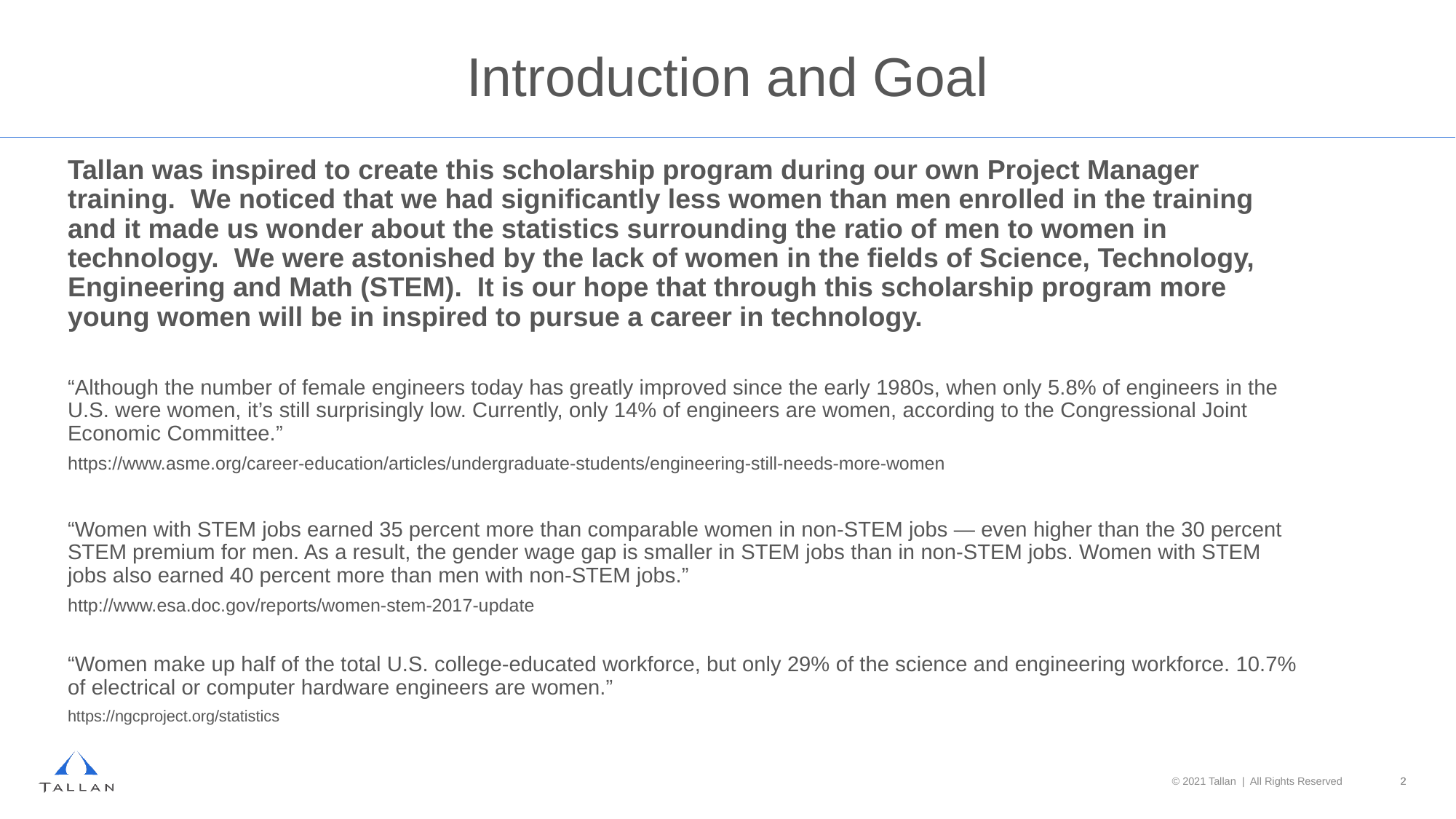

# Introduction and Goal
Tallan was inspired to create this scholarship program during our own Project Manager training.  We noticed that we had significantly less women than men enrolled in the training and it made us wonder about the statistics surrounding the ratio of men to women in technology.  We were astonished by the lack of women in the fields of Science, Technology, Engineering and Math (STEM).  It is our hope that through this scholarship program more young women will be in inspired to pursue a career in technology.

“Although the number of female engineers today has greatly improved since the early 1980s, when only 5.8% of engineers in the U.S. were women, it’s still surprisingly low. Currently, only 14% of engineers are women, according to the Congressional Joint Economic Committee.”
https://www.asme.org/career-education/articles/undergraduate-students/engineering-still-needs-more-women

“Women with STEM jobs earned 35 percent more than comparable women in non-STEM jobs — even higher than the 30 percent STEM premium for men. As a result, the gender wage gap is smaller in STEM jobs than in non-STEM jobs. Women with STEM jobs also earned 40 percent more than men with non-STEM jobs.”
http://www.esa.doc.gov/reports/women-stem-2017-update

“Women make up half of the total U.S. college-educated workforce, but only 29% of the science and engineering workforce. 10.7% of electrical or computer hardware engineers are women.”
https://ngcproject.org/statistics